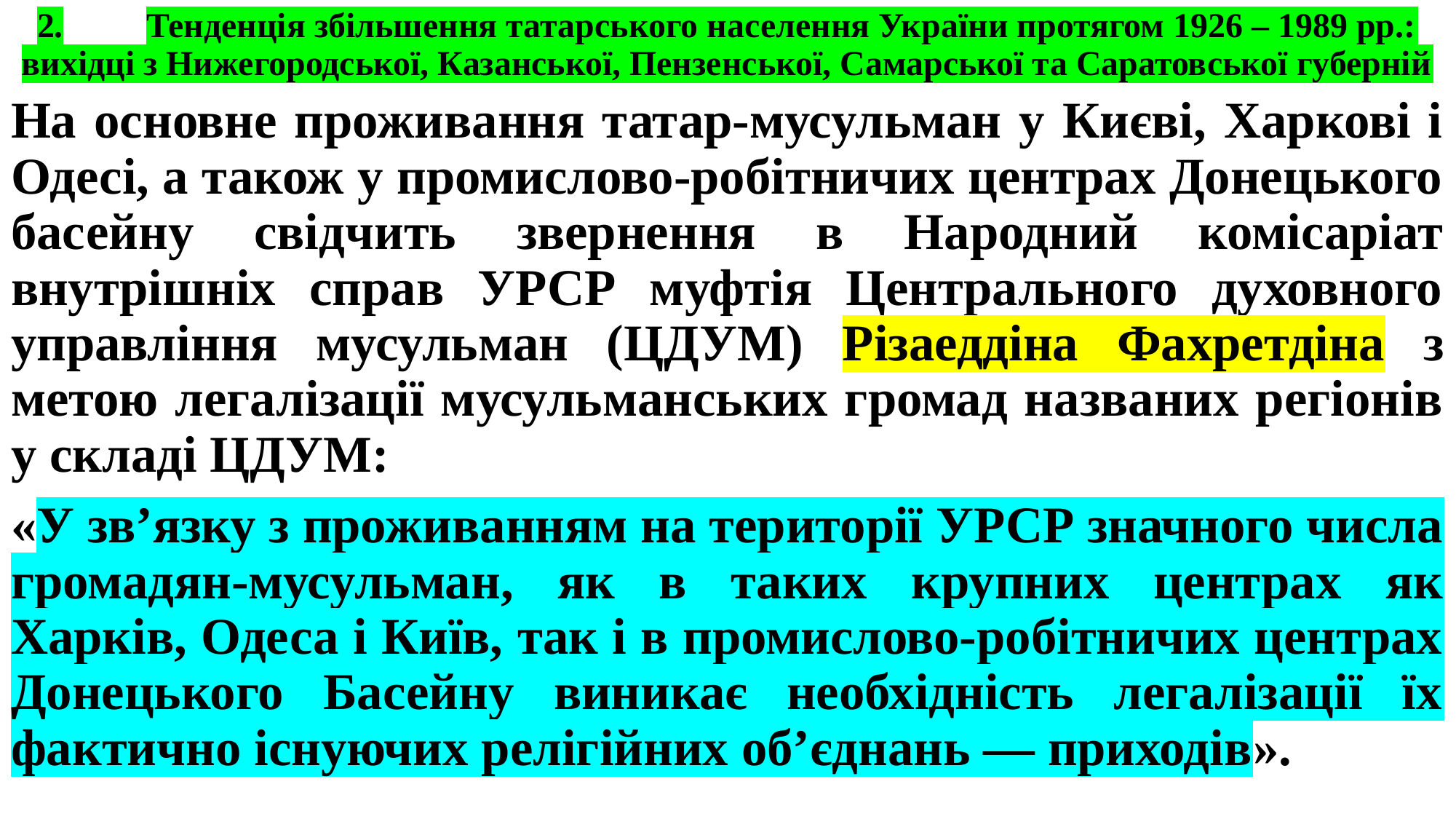

# 2.	Тенденція збільшення татарського населення України протягом 1926 – 1989 рр.: вихідці з Нижегородської, Казанської, Пензенської, Самарської та Саратовської губерній
На основне проживання татар-мусульман у Києві, Харкові і Одесі, а також у промислово-робітничих центрах Донецького басейну свідчить звернення в Народний комісаріат внутрішніх справ УРСР муфтія Центрального духовного управління мусульман (ЦДУМ) Різаеддіна Фахретдіна з метою легалізації мусульманських громад названих регіонів у складі ЦДУМ:
«У зв’язку з проживанням на території УРСР значного числа громадян-мусульман, як в таких крупних центрах як Харків, Одеса і Київ, так і в промислово-робітничих центрах Донецького Басейну виникає необхідність легалізації їх фактично існуючих релігійних об’єднань — приходів».